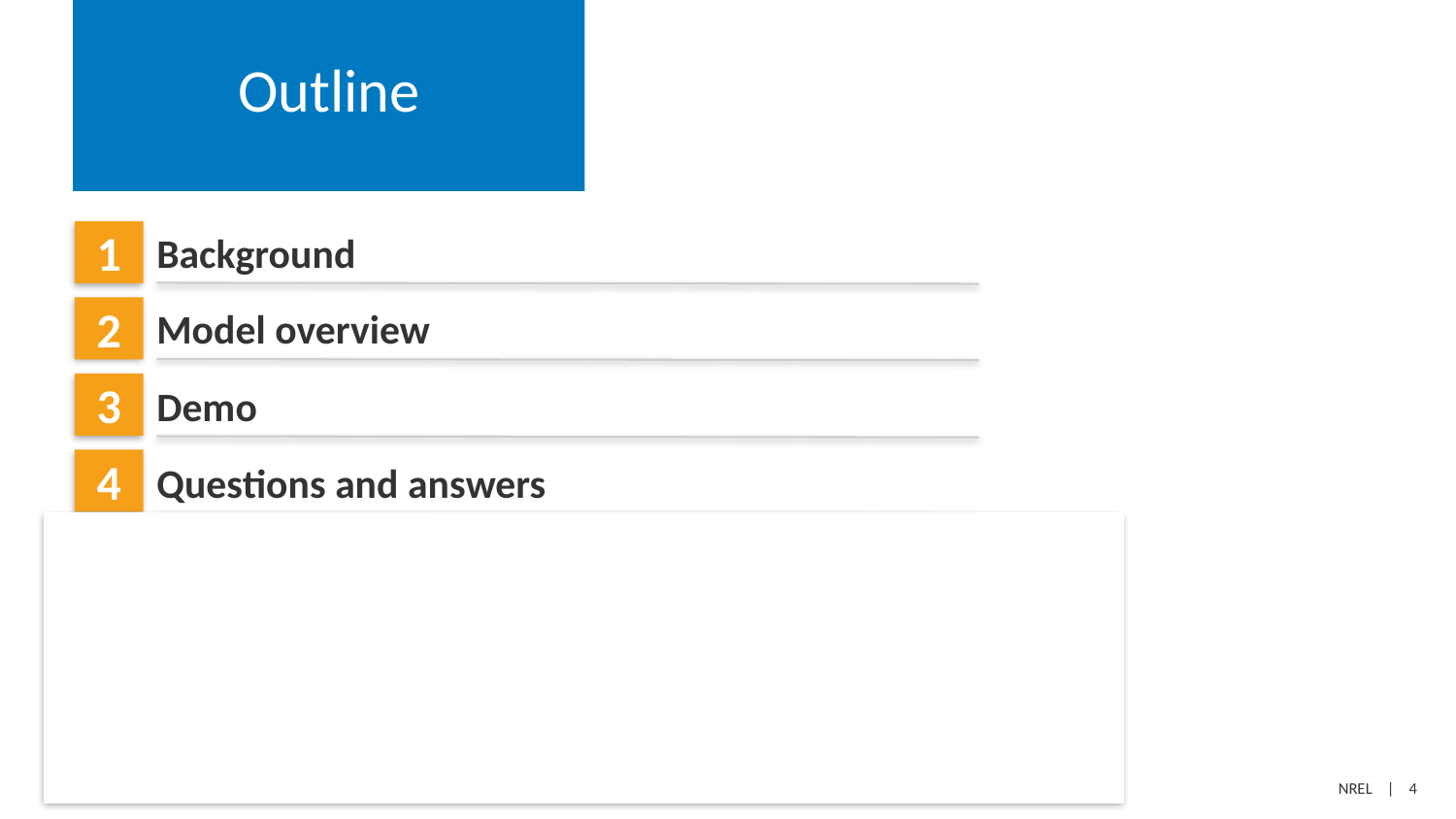

# Outline
Background
Model overview
Demo
Questions and answers